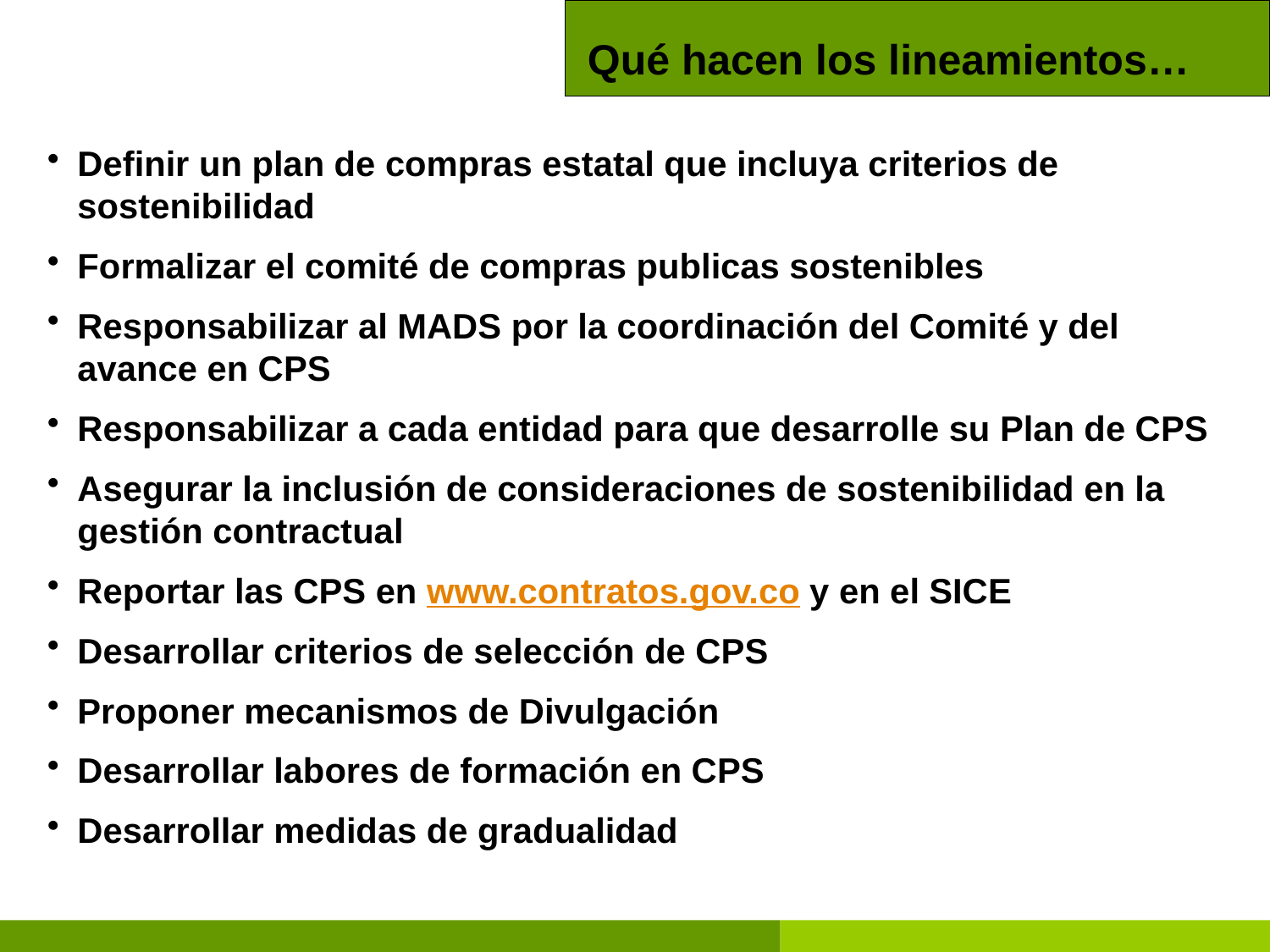

Qué hacen los lineamientos…
Definir un plan de compras estatal que incluya criterios de sostenibilidad
Formalizar el comité de compras publicas sostenibles
Responsabilizar al MADS por la coordinación del Comité y del avance en CPS
Responsabilizar a cada entidad para que desarrolle su Plan de CPS
Asegurar la inclusión de consideraciones de sostenibilidad en la gestión contractual
Reportar las CPS en www.contratos.gov.co y en el SICE
Desarrollar criterios de selección de CPS
Proponer mecanismos de Divulgación
Desarrollar labores de formación en CPS
Desarrollar medidas de gradualidad